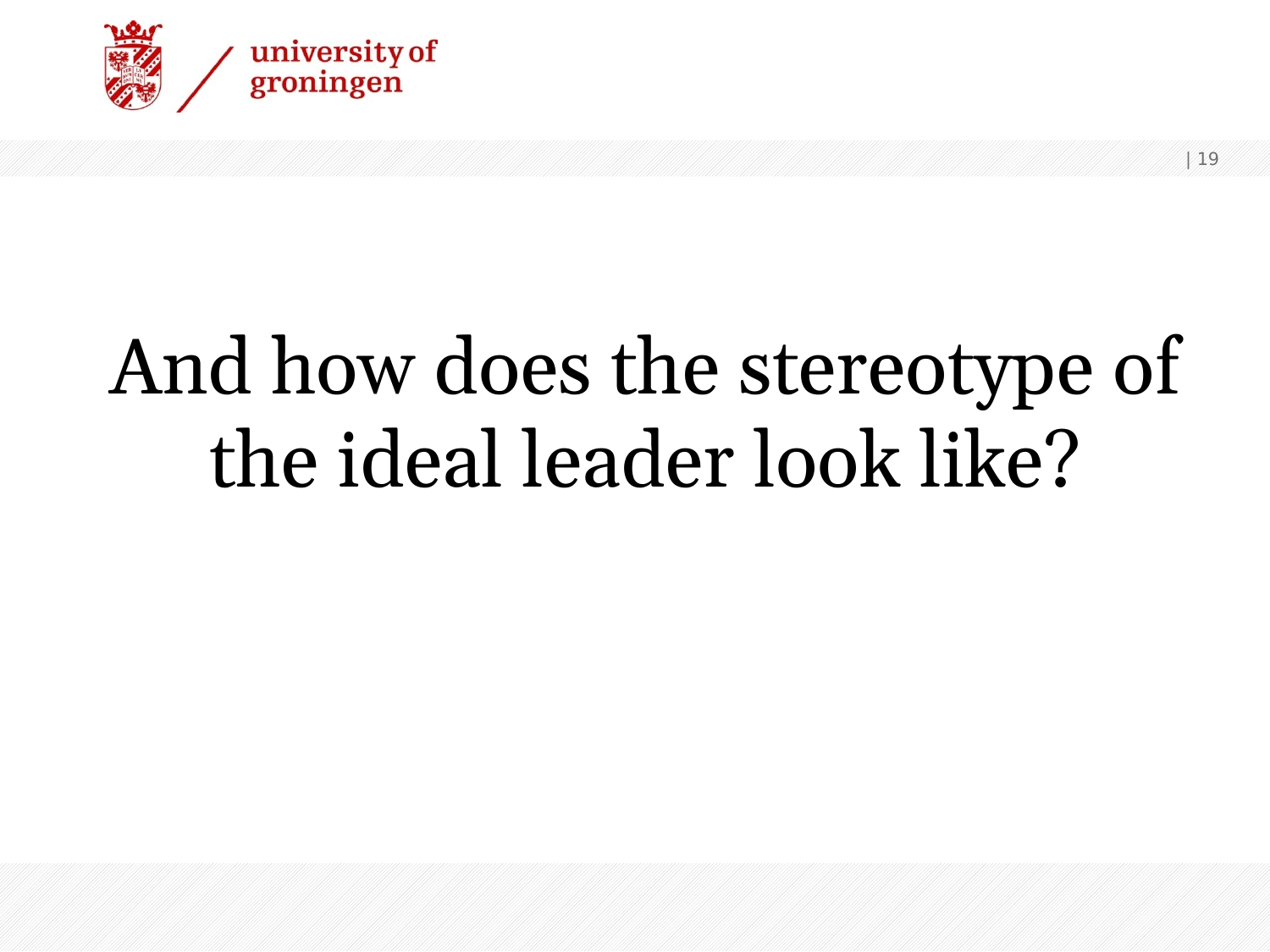

| 19
# And how does the stereotype of the ideal leader look like?